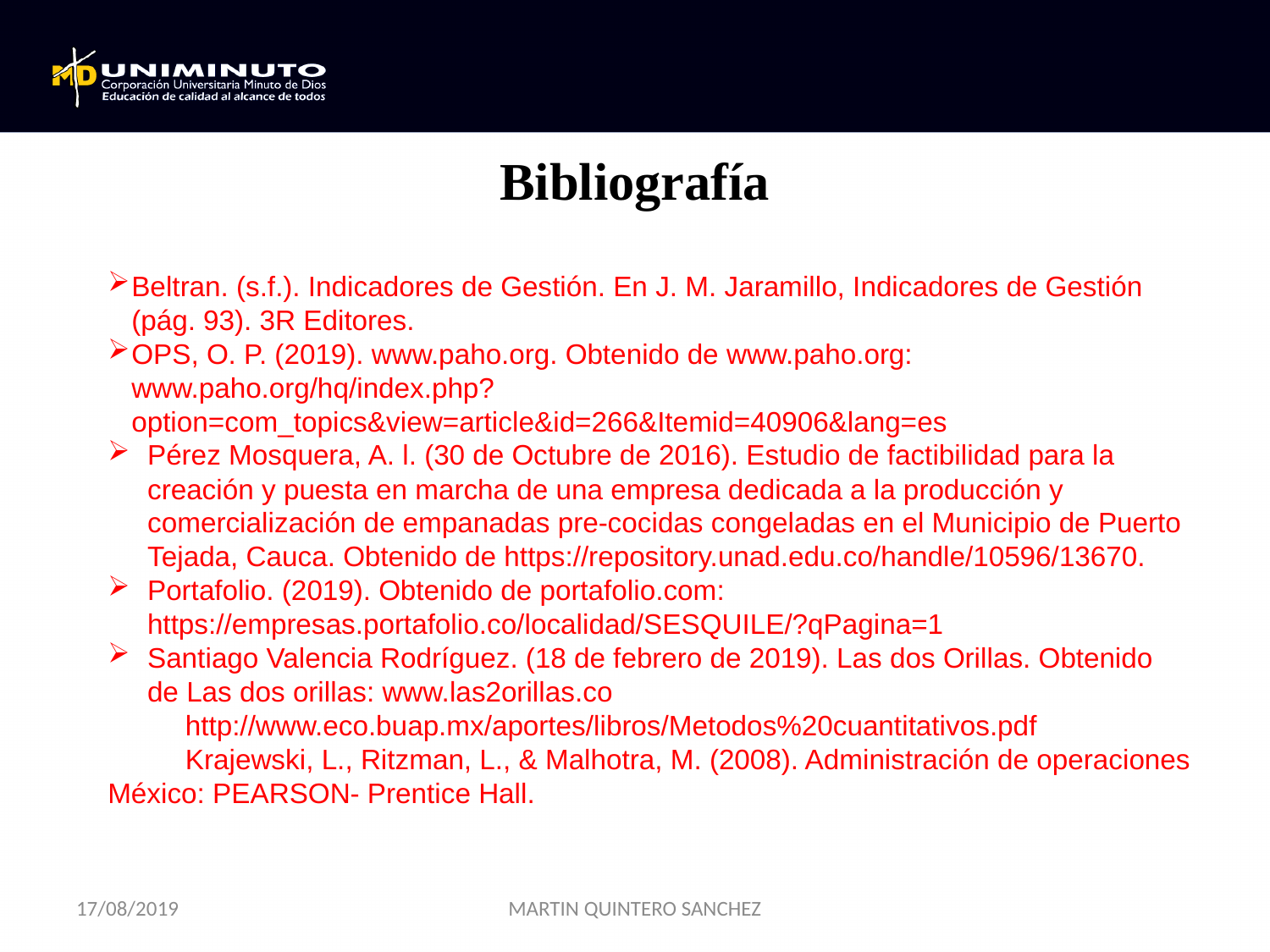

Bibliografía
Beltran. (s.f.). Indicadores de Gestión. En J. M. Jaramillo, Indicadores de Gestión (pág. 93). 3R Editores.
OPS, O. P. (2019). www.paho.org. Obtenido de www.paho.org: www.paho.org/hq/index.php?option=com_topics&view=article&id=266&Itemid=40906&lang=es
Pérez Mosquera, A. l. (30 de Octubre de 2016). Estudio de factibilidad para la creación y puesta en marcha de una empresa dedicada a la producción y comercialización de empanadas pre-cocidas congeladas en el Municipio de Puerto Tejada, Cauca. Obtenido de https://repository.unad.edu.co/handle/10596/13670.
Portafolio. (2019). Obtenido de portafolio.com: https://empresas.portafolio.co/localidad/SESQUILE/?qPagina=1
Santiago Valencia Rodríguez. (18 de febrero de 2019). Las dos Orillas. Obtenido de Las dos orillas: www.las2orillas.co
http://www.eco.buap.mx/aportes/libros/Metodos%20cuantitativos.pdf
Krajewski, L., Ritzman, L., & Malhotra, M. (2008). Administración de operaciones México: PEARSON- Prentice Hall.

17/08/2019

MARTIN QUINTERO SANCHEZ